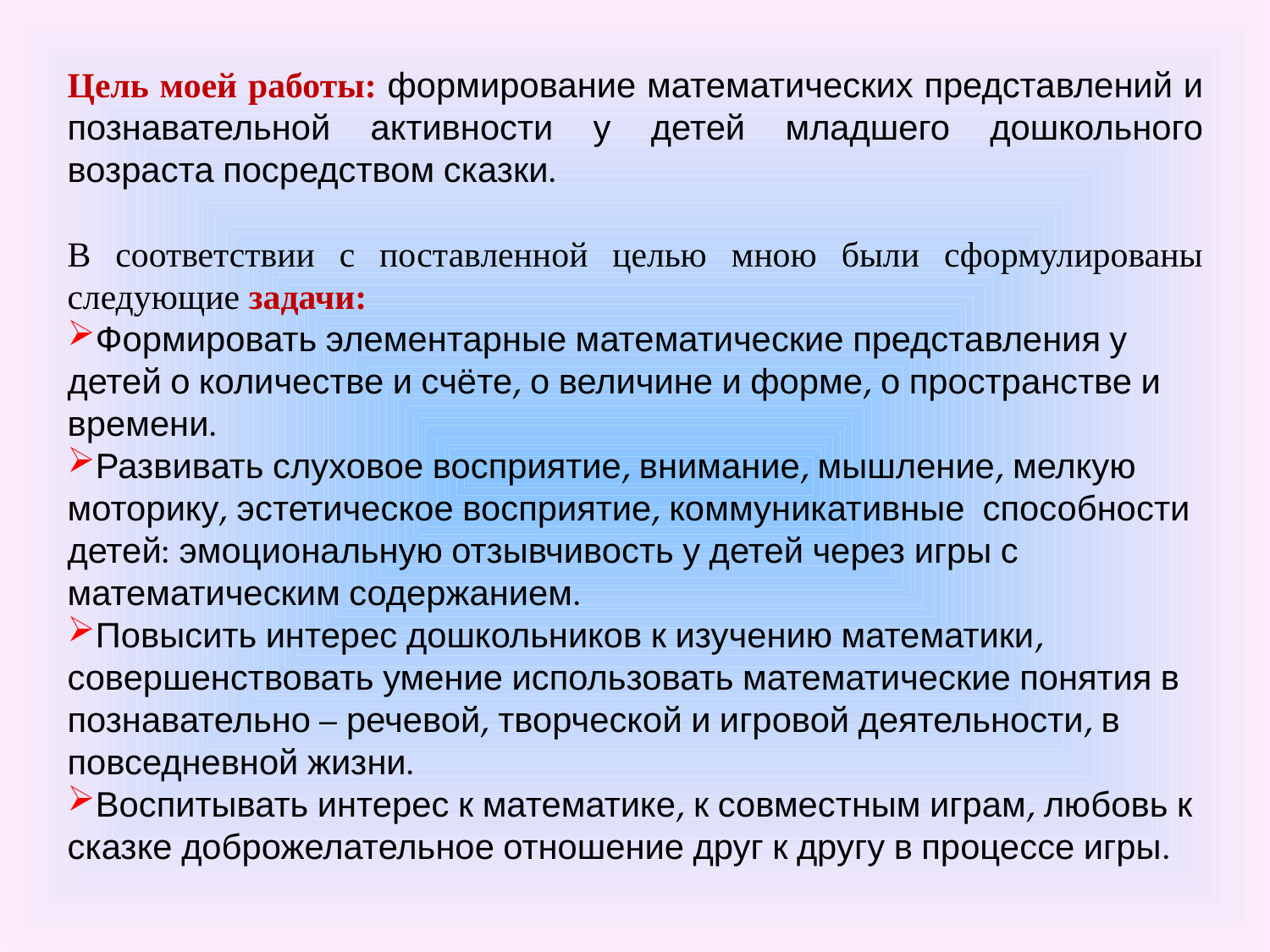

Цель моей работы: формирование математических представлений и познавательной активности у детей младшего дошкольного возраста посредством сказки.

В соответствии с поставленной целью мною были сформулированы следующие задачи:
Формировать элементарные математические представления у детей о количестве и счёте, о величине и форме, о пространстве и времени.
Развивать слуховое восприятие, внимание, мышление, мелкую моторику, эстетическое восприятие, коммуникативные  способности детей: эмоциональную отзывчивость у детей через игры с математическим содержанием.
Повысить интерес дошкольников к изучению математики, совершенствовать умение использовать математические понятия в познавательно – речевой, творческой и игровой деятельности, в повседневной жизни.
Воспитывать интерес к математике, к совместным играм, любовь к  сказке доброжелательное отношение друг к другу в процессе игры.